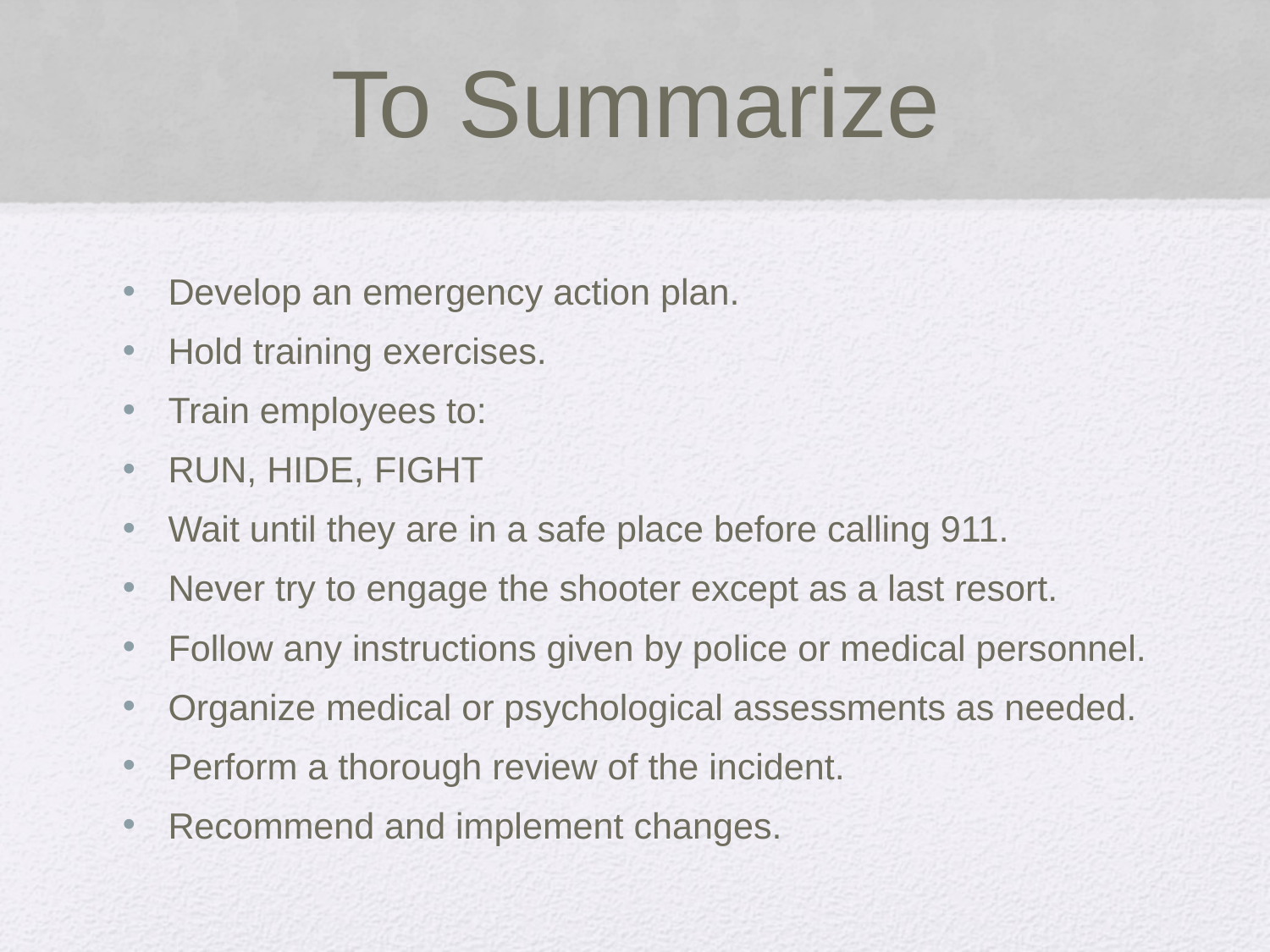

# To Summarize
Develop an emergency action plan.
Hold training exercises.
Train employees to:
RUN, HIDE, FIGHT
Wait until they are in a safe place before calling 911.
Never try to engage the shooter except as a last resort.
Follow any instructions given by police or medical personnel.
Organize medical or psychological assessments as needed.
Perform a thorough review of the incident.
Recommend and implement changes.